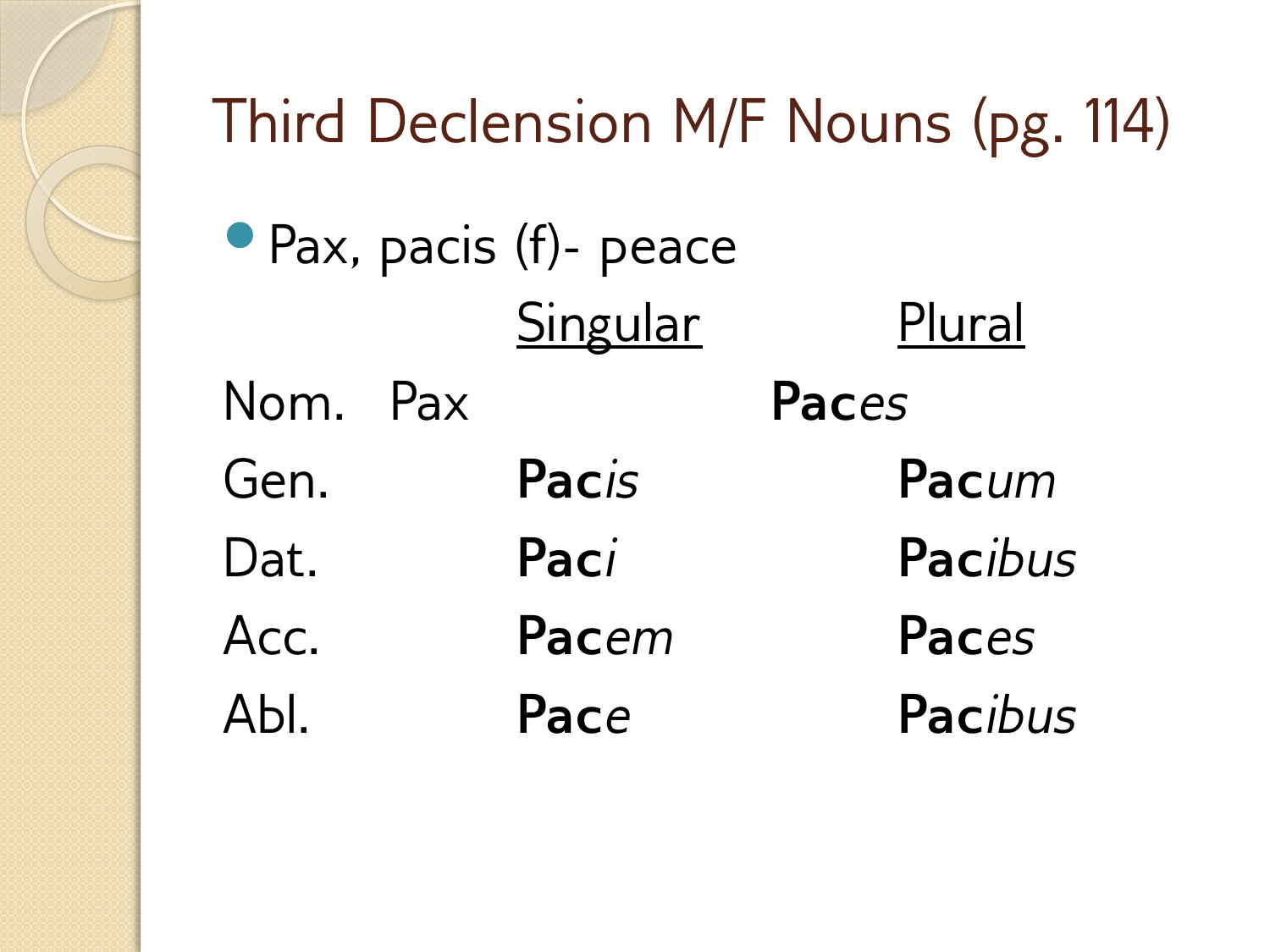

# Third Declension M/F Nouns (pg. 114)
Pax, pacis (f)- peace
			Singular		Plural
Nom.	Pax			Paces
Gen.		Pacis			Pacum
Dat.		Paci			Pacibus
Acc.		Pacem		Paces
Abl.		Pace			Pacibus